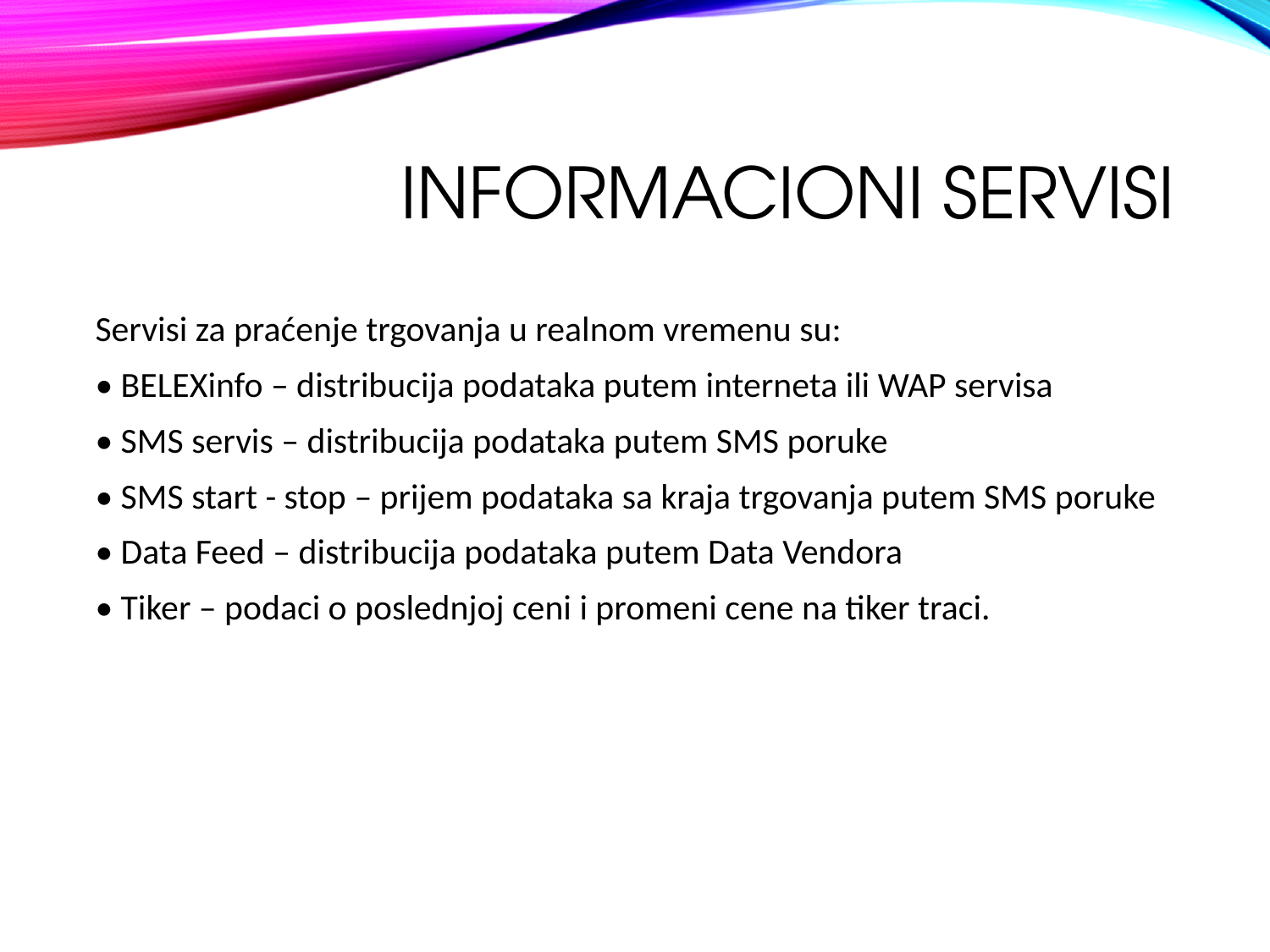

# Informacioni servisi
Servisi za praćenje trgovanja u realnom vremenu su:
• BELEXinfo – distribucija podataka putem interneta ili WAP servisa
• SMS servis – distribucija podataka putem SMS poruke
• SMS start - stop – prijem podataka sa kraja trgovanja putem SMS poruke
• Data Feed – distribucija podataka putem Data Vendora
• Tiker – podaci o poslednjoj ceni i promeni cene na tiker traci.